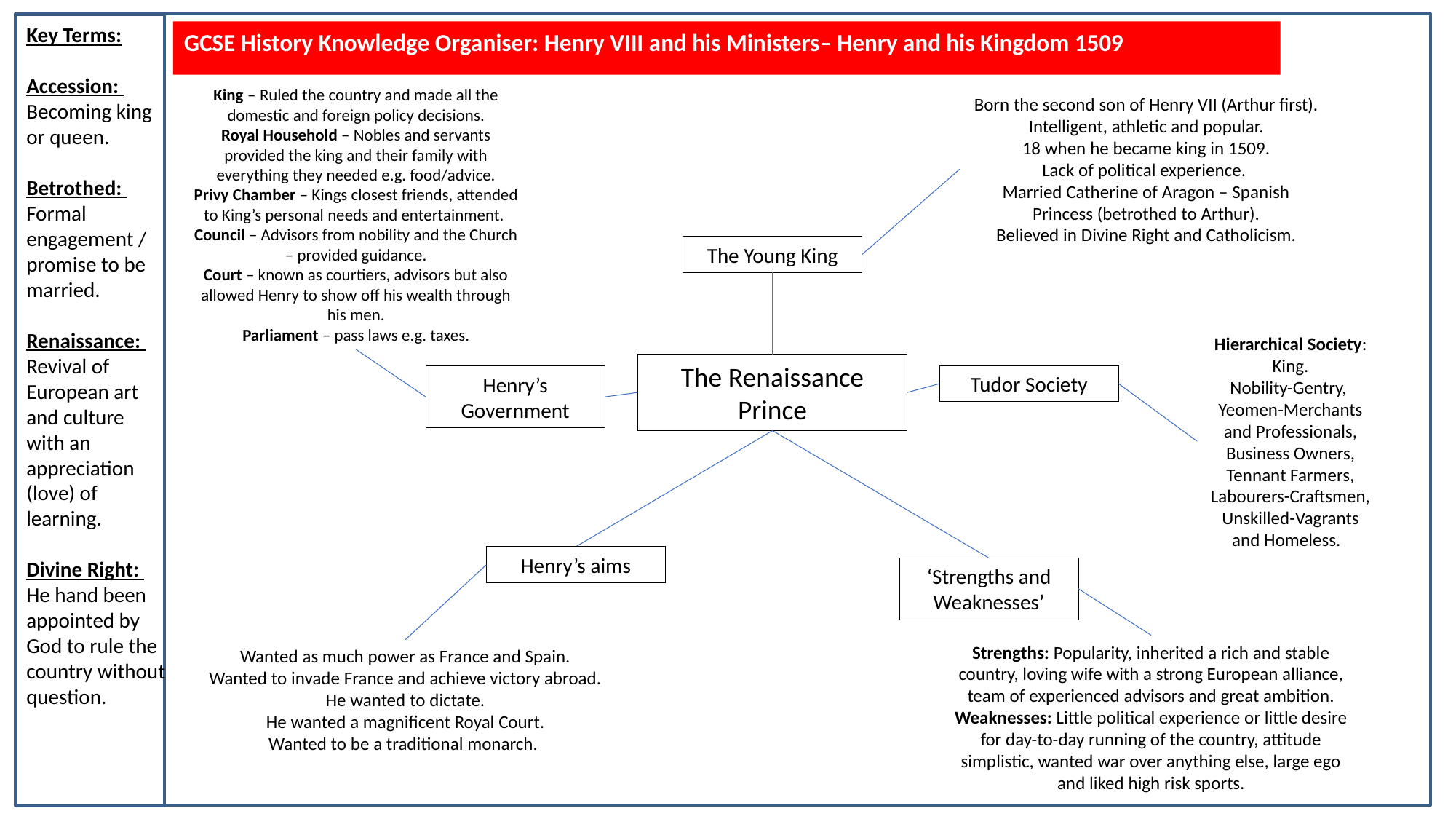

Key Terms:

Accession:
Becoming king or queen.

Betrothed:
Formal engagement / promise to be married.

Renaissance:
Revival of European art and culture with an appreciation (love) of learning.

Divine Right:
He hand been appointed by God to rule the country without question.

GCSE History Knowledge Organiser: Henry VIII and his Ministers– Henry and his Kingdom 1509
King – Ruled the country and made all the domestic and foreign policy decisions.
Royal Household – Nobles and servants provided the king and their family with everything they needed e.g. food/advice.
Privy Chamber – Kings closest friends, attended to King’s personal needs and entertainment.
Council – Advisors from nobility and the Church – provided guidance.
Court – known as courtiers, advisors but also allowed Henry to show off his wealth through his men.
Parliament – pass laws e.g. taxes.
Born the second son of Henry VII (Arthur first).
Intelligent, athletic and popular.
18 when he became king in 1509.
Lack of political experience.
Married Catherine of Aragon – Spanish Princess (betrothed to Arthur).
Believed in Divine Right and Catholicism.
The Young King
Hierarchical Society:
King.
Nobility-Gentry,
Yeomen-Merchants and Professionals,
Business Owners, Tennant Farmers,
Labourers-Craftsmen,
Unskilled-Vagrants and Homeless.
The Renaissance Prince
Tudor Society
Henry’s Government
Henry’s aims
‘Strengths and Weaknesses’
Strengths: Popularity, inherited a rich and stable country, loving wife with a strong European alliance, team of experienced advisors and great ambition.
Weaknesses: Little political experience or little desire for day-to-day running of the country, attitude simplistic, wanted war over anything else, large ego and liked high risk sports.
Wanted as much power as France and Spain.
Wanted to invade France and achieve victory abroad.
He wanted to dictate.
He wanted a magnificent Royal Court.
Wanted to be a traditional monarch.